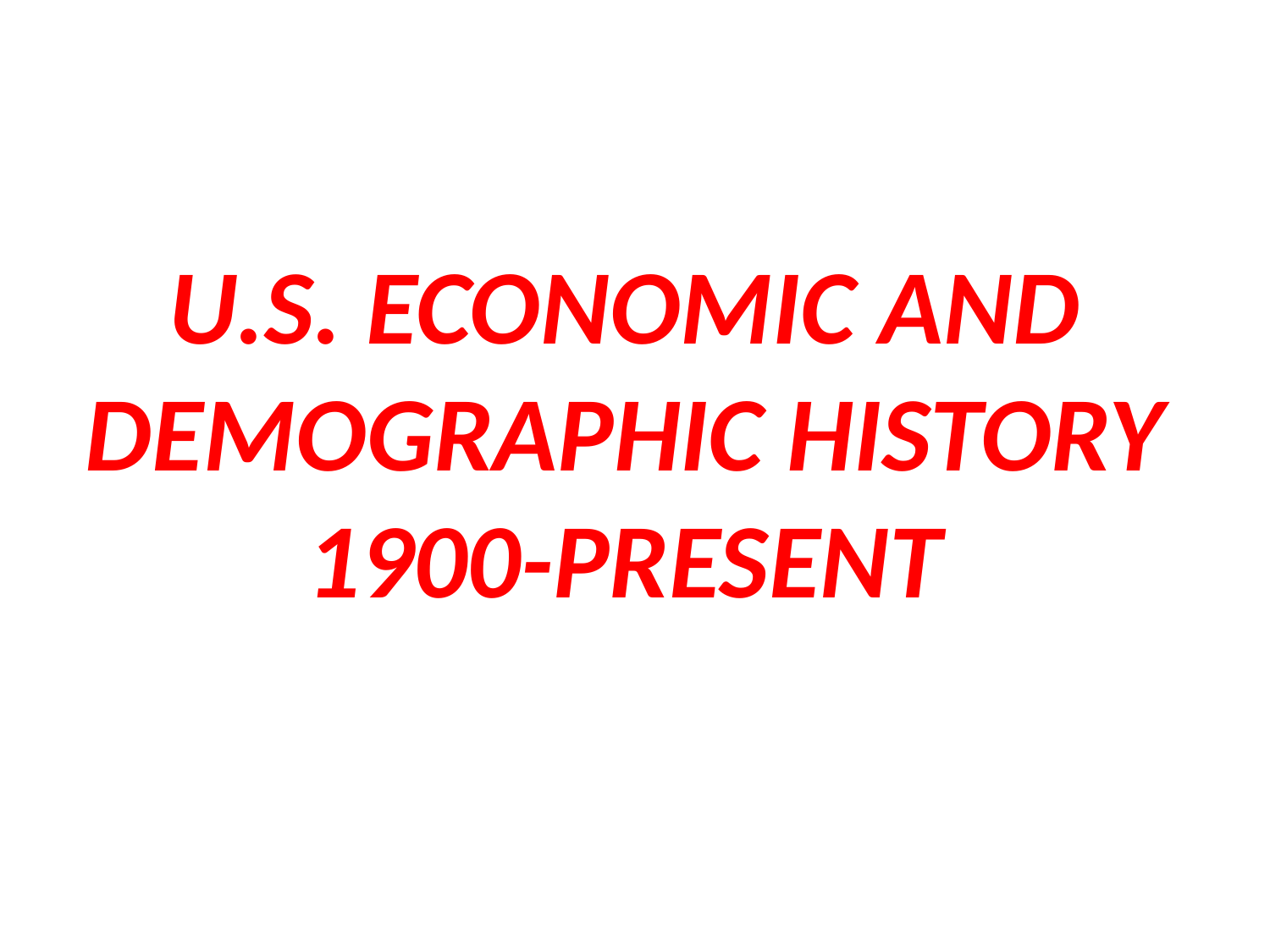

# U.S. ECONOMIC AND DEMOGRAPHIC HISTORY 1900-PRESENT